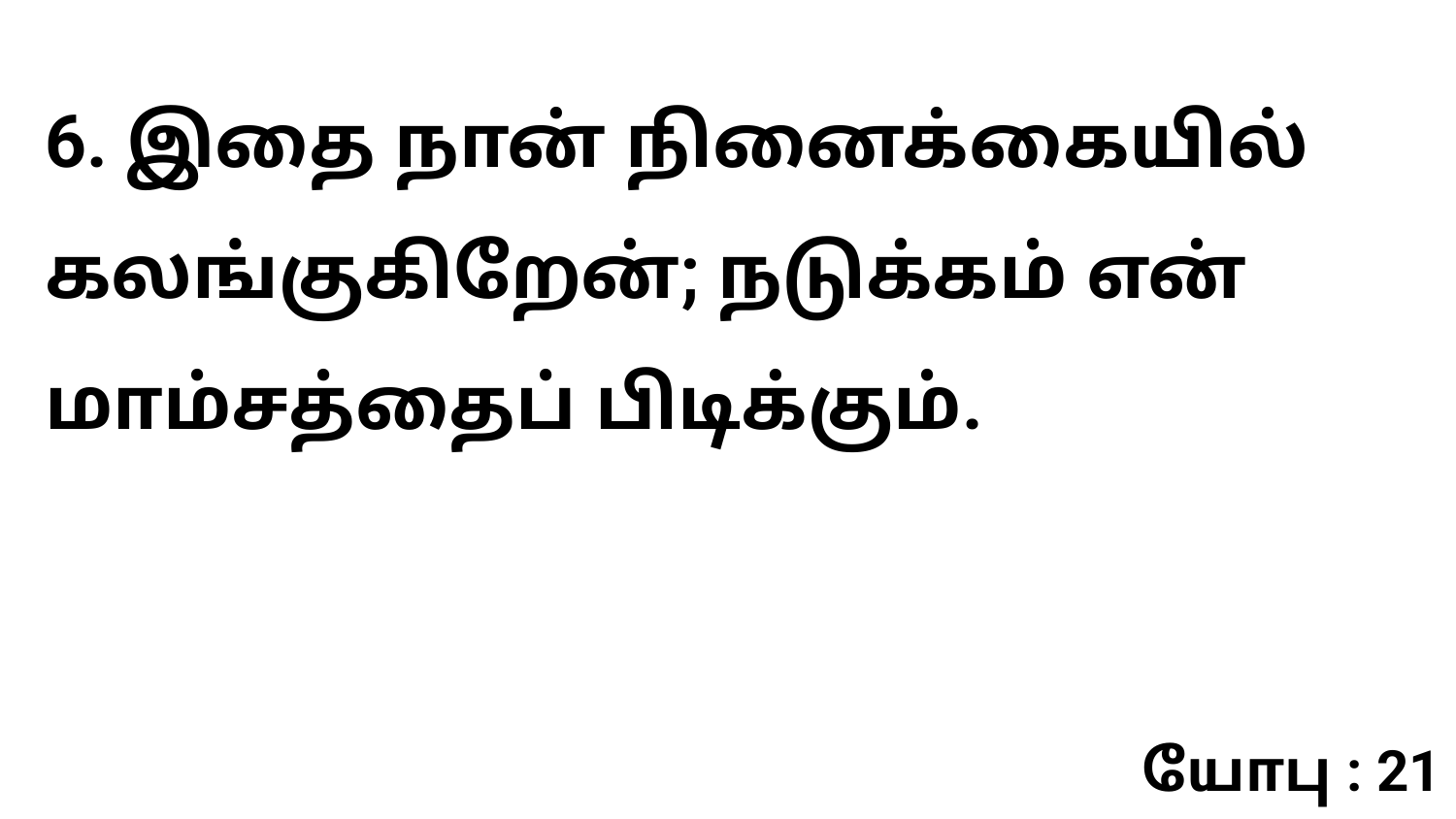

6. இதை நான் நினைக்கையில் கலங்குகிறேன்; நடுக்கம் என் மாம்சத்தைப் பிடிக்கும்.
யோபு : 21